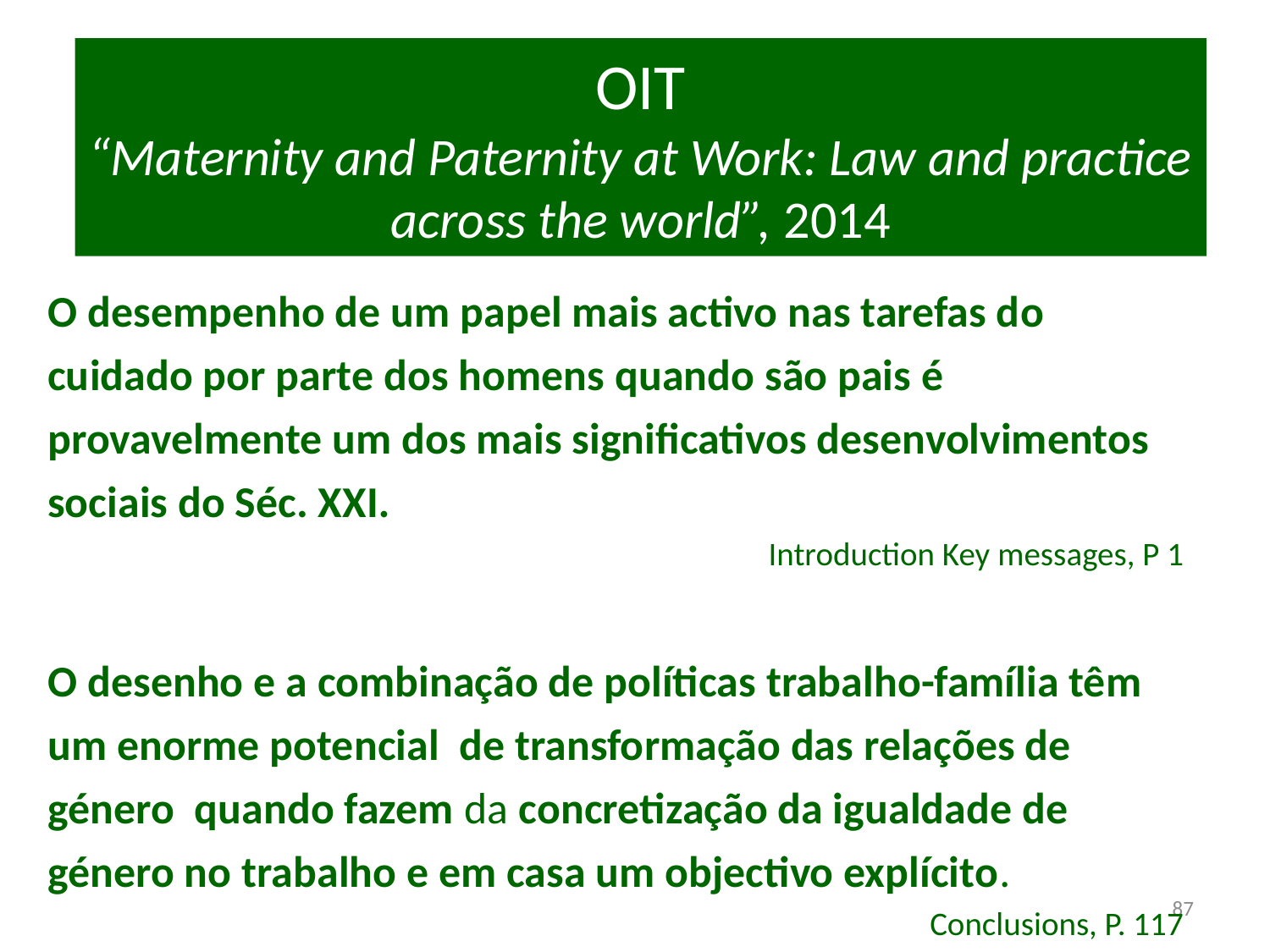

# OIT “Maternity and Paternity at Work: Law and practice across the world”, 2014
O desempenho de um papel mais activo nas tarefas do cuidado por parte dos homens quando são pais é provavelmente um dos mais significativos desenvolvimentos sociais do Séc. XXI.
Introduction Key messages, P 1

O desenho e a combinação de políticas trabalho-família têm um enorme potencial  de transformação das relações de género  quando fazem da concretização da igualdade de género no trabalho e em casa um objectivo explícito.
Conclusions, P. 117
87